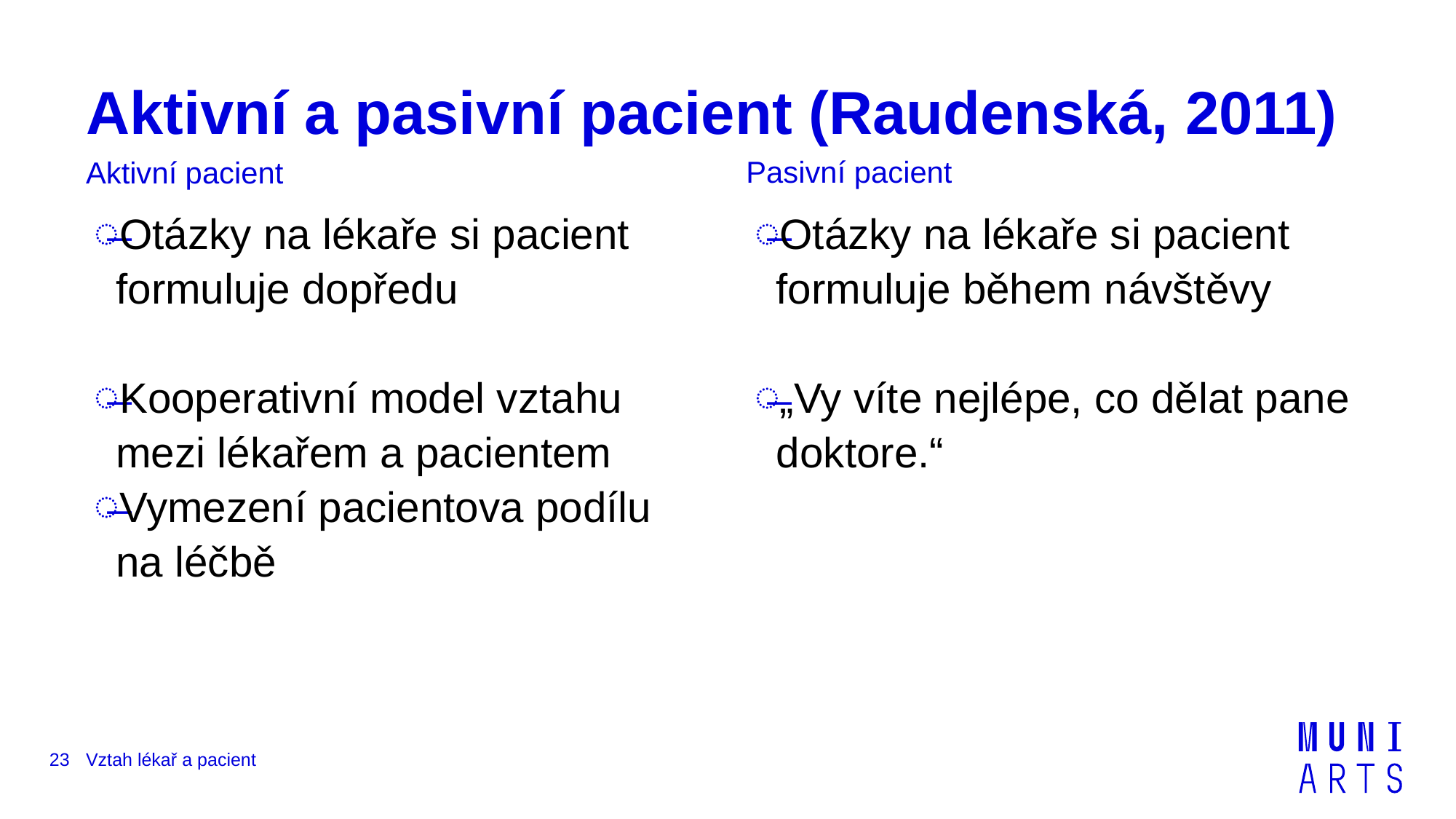

# Aktivní a pasivní pacient (Raudenská, 2011)
Pasivní pacient
Aktivní pacient
Otázky na lékaře si pacient formuluje dopředu

Kooperativní model vztahu mezi lékařem a pacientem
Vymezení pacientova podílu na léčbě
Otázky na lékaře si pacient formuluje během návštěvy

„Vy víte nejlépe, co dělat pane doktore.“
23
Vztah lékař a pacient